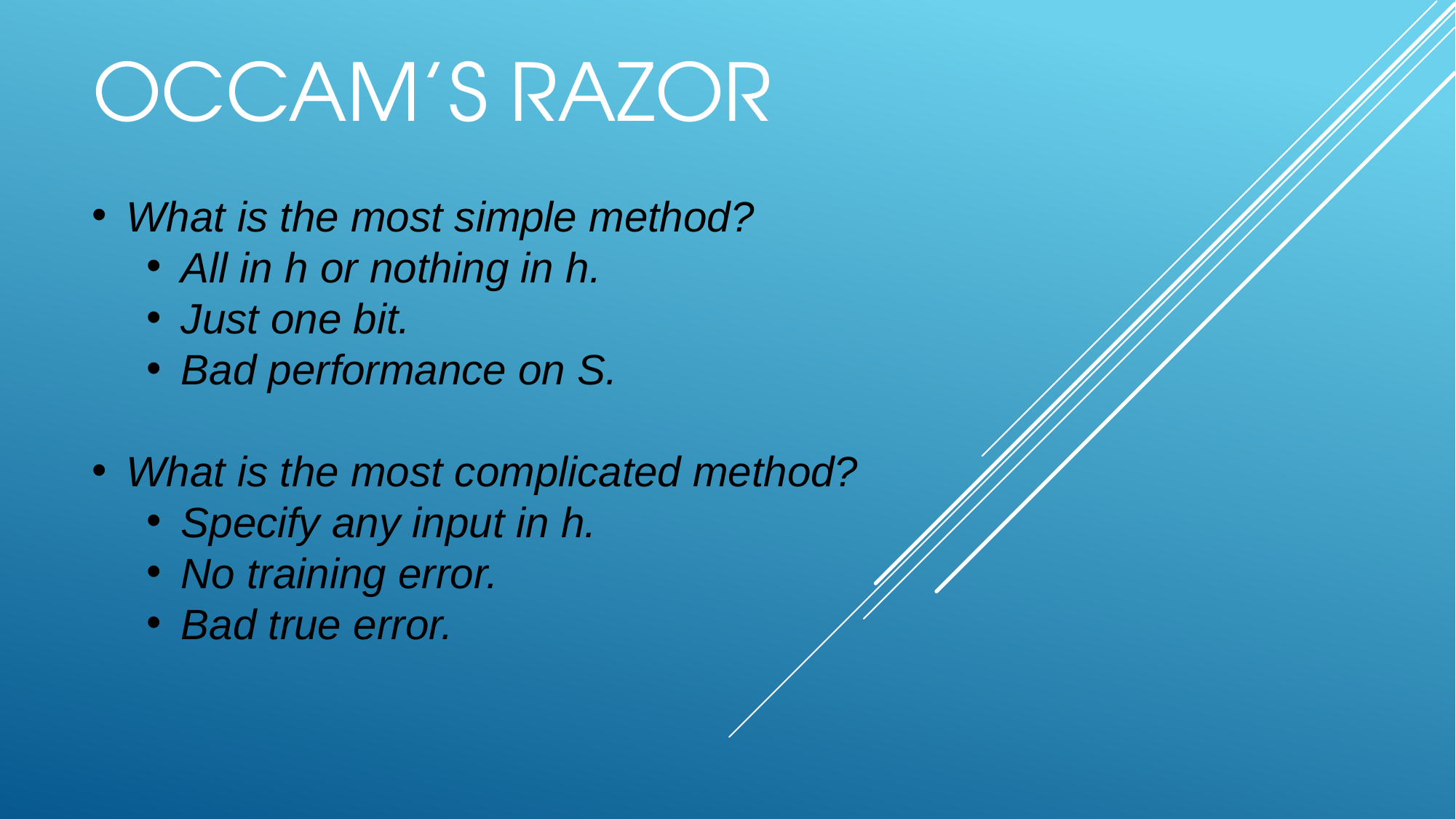

# Occam’s razor
What is the most simple method?
All in h or nothing in h.
Just one bit.
Bad performance on S.

What is the most complicated method?
Specify any input in h.
No training error.
Bad true error.